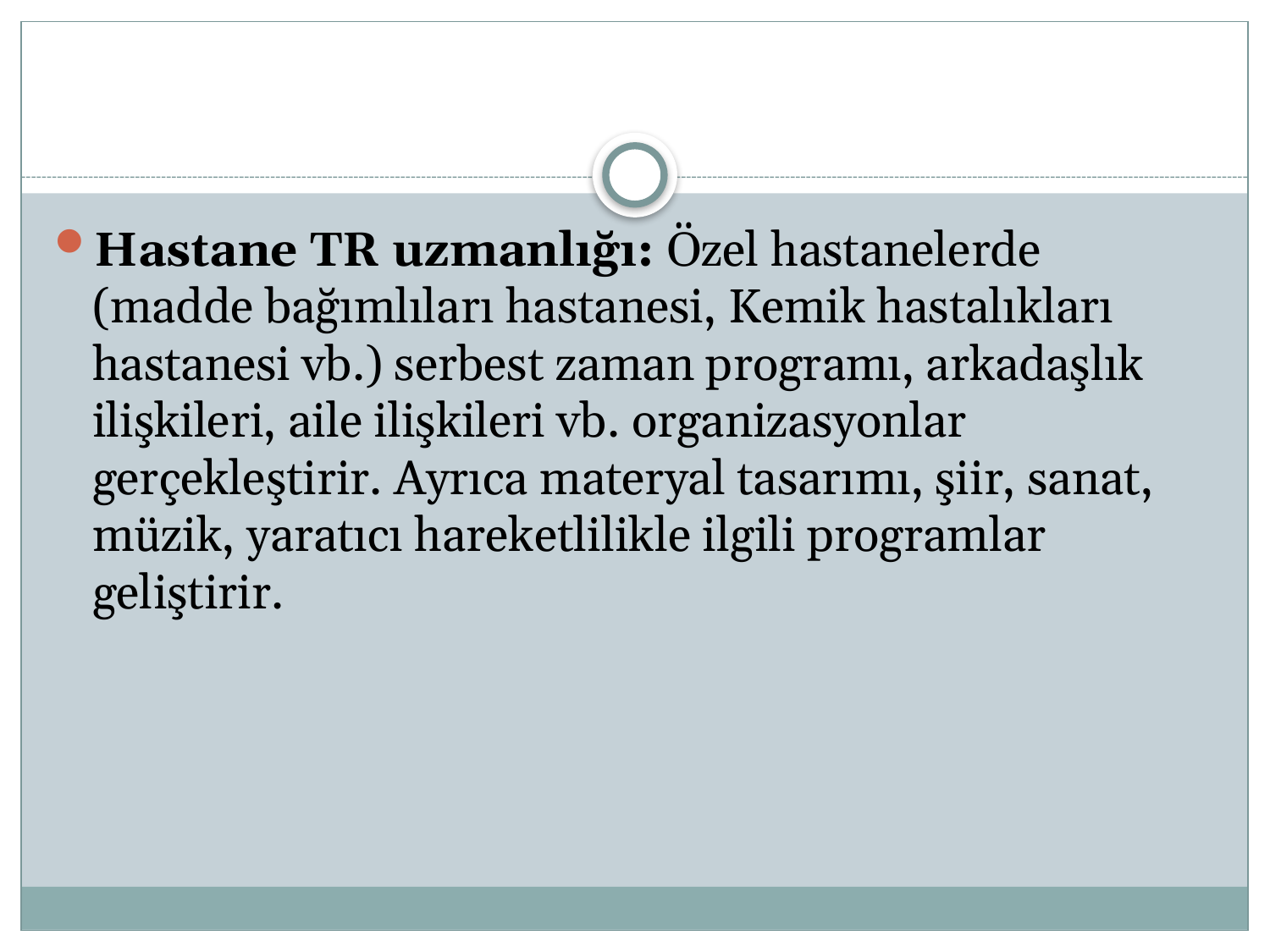

#
Hastane TR uzmanlığı: Özel hastanelerde (madde bağımlıları hastanesi, Kemik hastalıkları hastanesi vb.) serbest zaman programı, arkadaşlık ilişkileri, aile ilişkileri vb. organizasyonlar gerçekleştirir. Ayrıca materyal tasarımı, şiir, sanat, müzik, yaratıcı hareketlilikle ilgili programlar geliştirir.